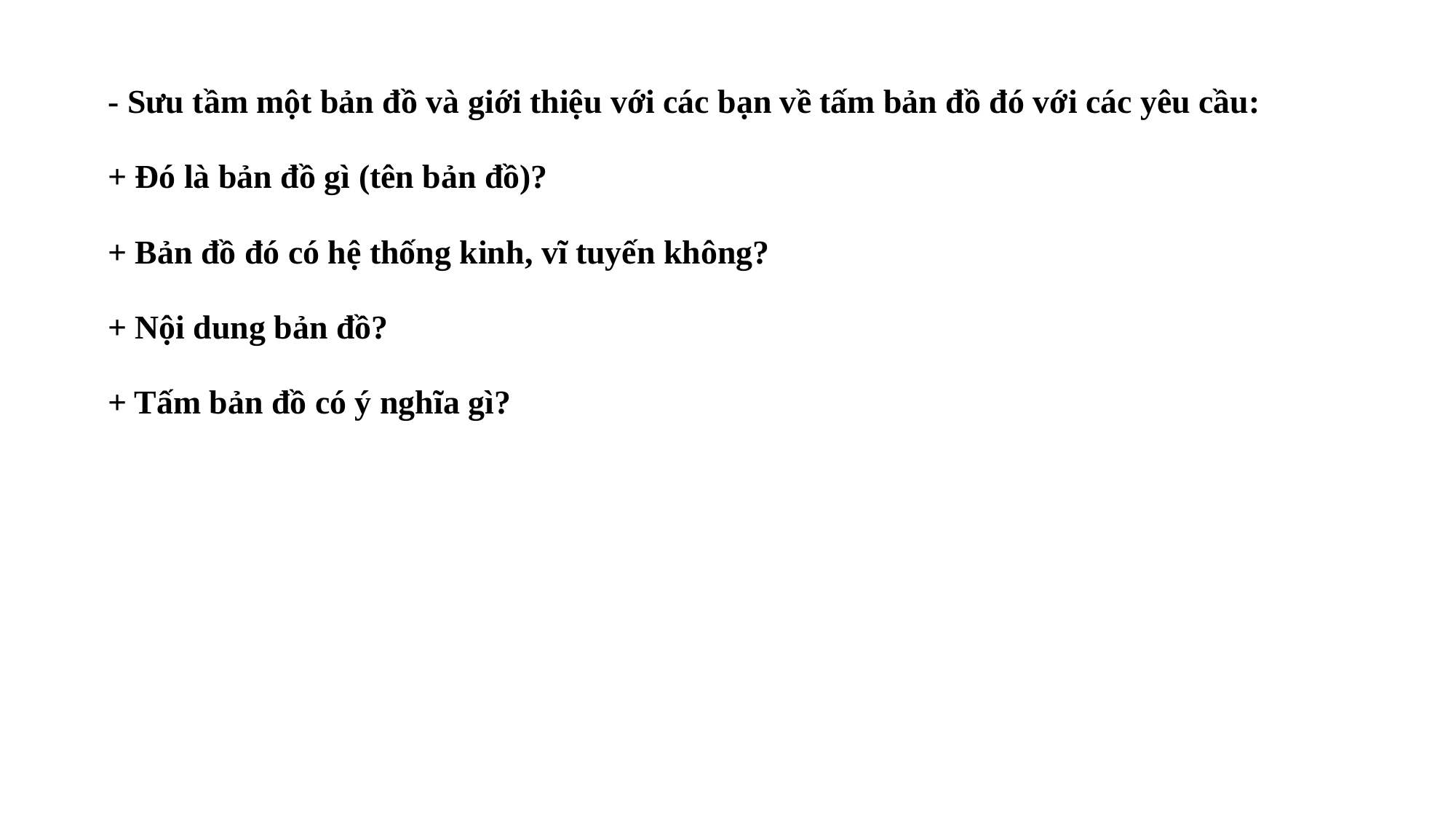

- Sưu tầm một bản đồ và giới thiệu với các bạn về tấm bản đồ đó với các yêu cầu:
+ Đó là bản đồ gì (tên bản đồ)?
+ Bản đồ đó có hệ thống kinh, vĩ tuyến không?
+ Nội dung bản đồ?
+ Tấm bản đồ có ý nghĩa gì?